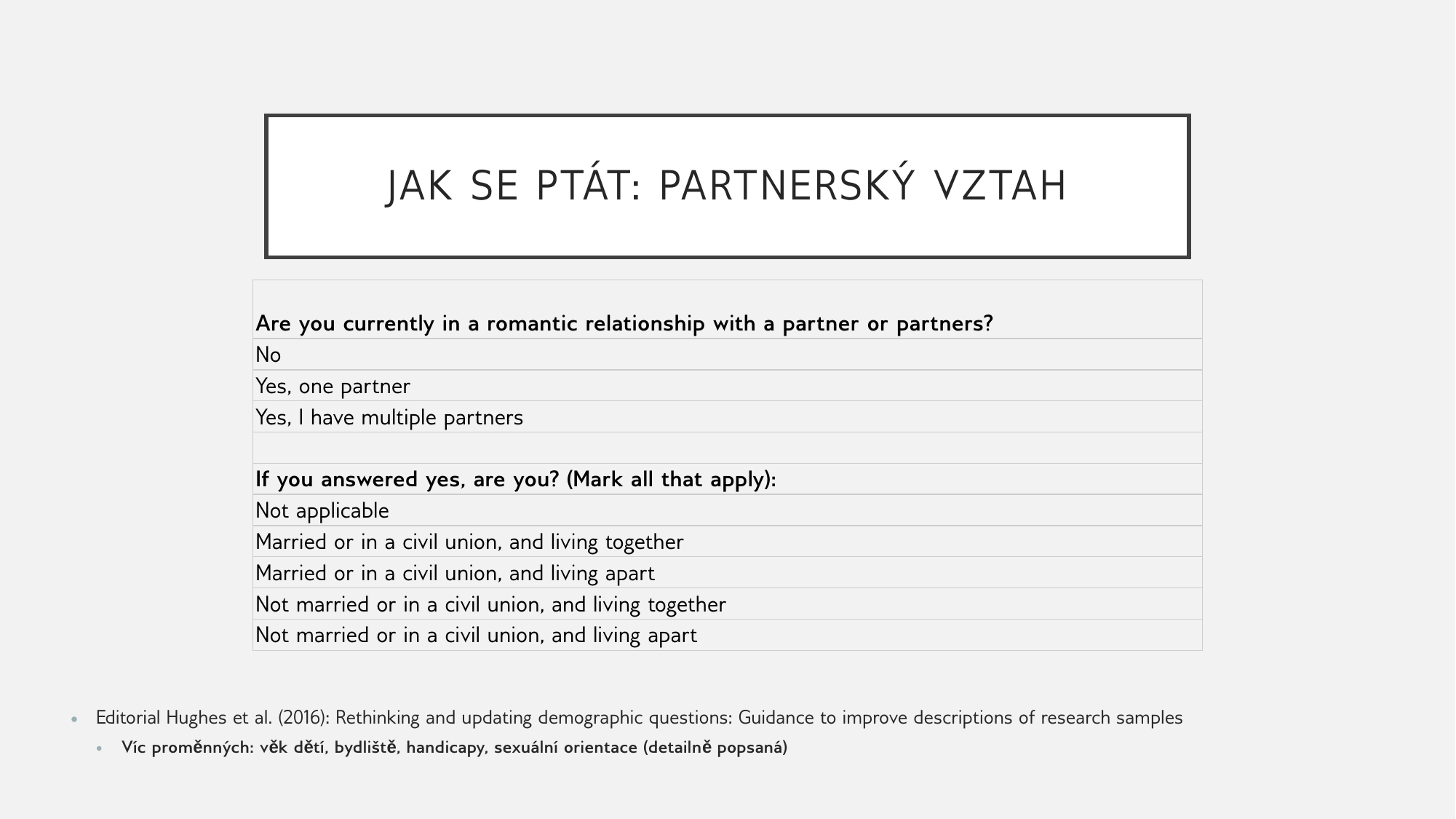

# Jak se ptát: partnerský Vztah
| Are you currently in a romantic relationship with a partner or partners? |
| --- |
| No |
| Yes, one partner |
| Yes, I have multiple partners |
|  |
| If you answered yes, are you? (Mark all that apply): |
| Not applicable |
| Married or in a civil union, and living together |
| Married or in a civil union, and living apart |
| Not married or in a civil union, and living together |
| Not married or in a civil union, and living apart |
Editorial Hughes et al. (2016): Rethinking and updating demographic questions: Guidance to improve descriptions of research samples
Víc proměnných: věk dětí, bydliště, handicapy, sexuální orientace (detailně popsaná)